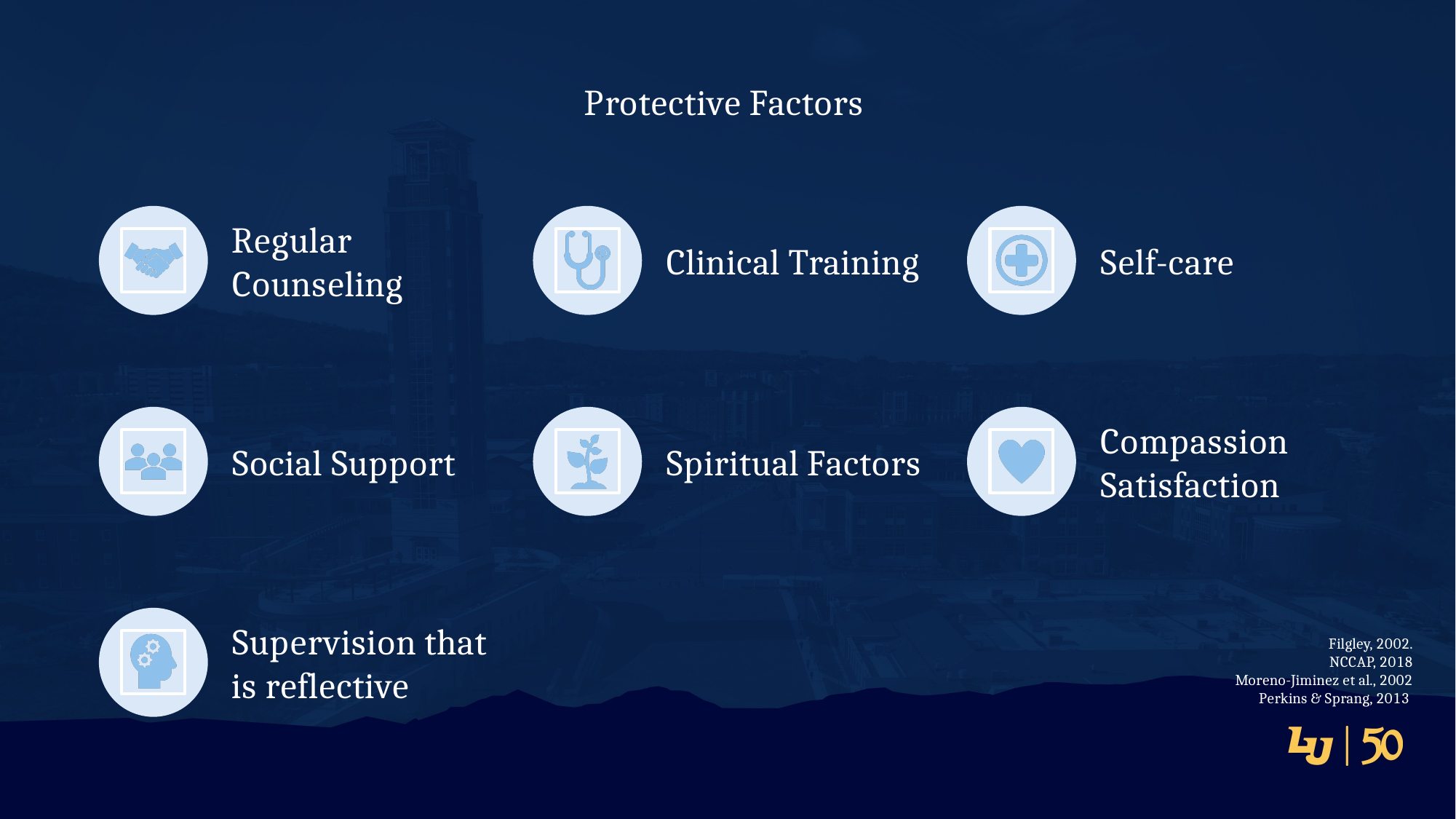

# Protective Factors
Regular Counseling
Clinical Training
Self-care
Social Support
Spiritual Factors
Compassion Satisfaction
Supervision that is reflective
Filgley, 2002.
NCCAP, 2018
Moreno-Jiminez et al., 2002
Perkins & Sprang, 2013